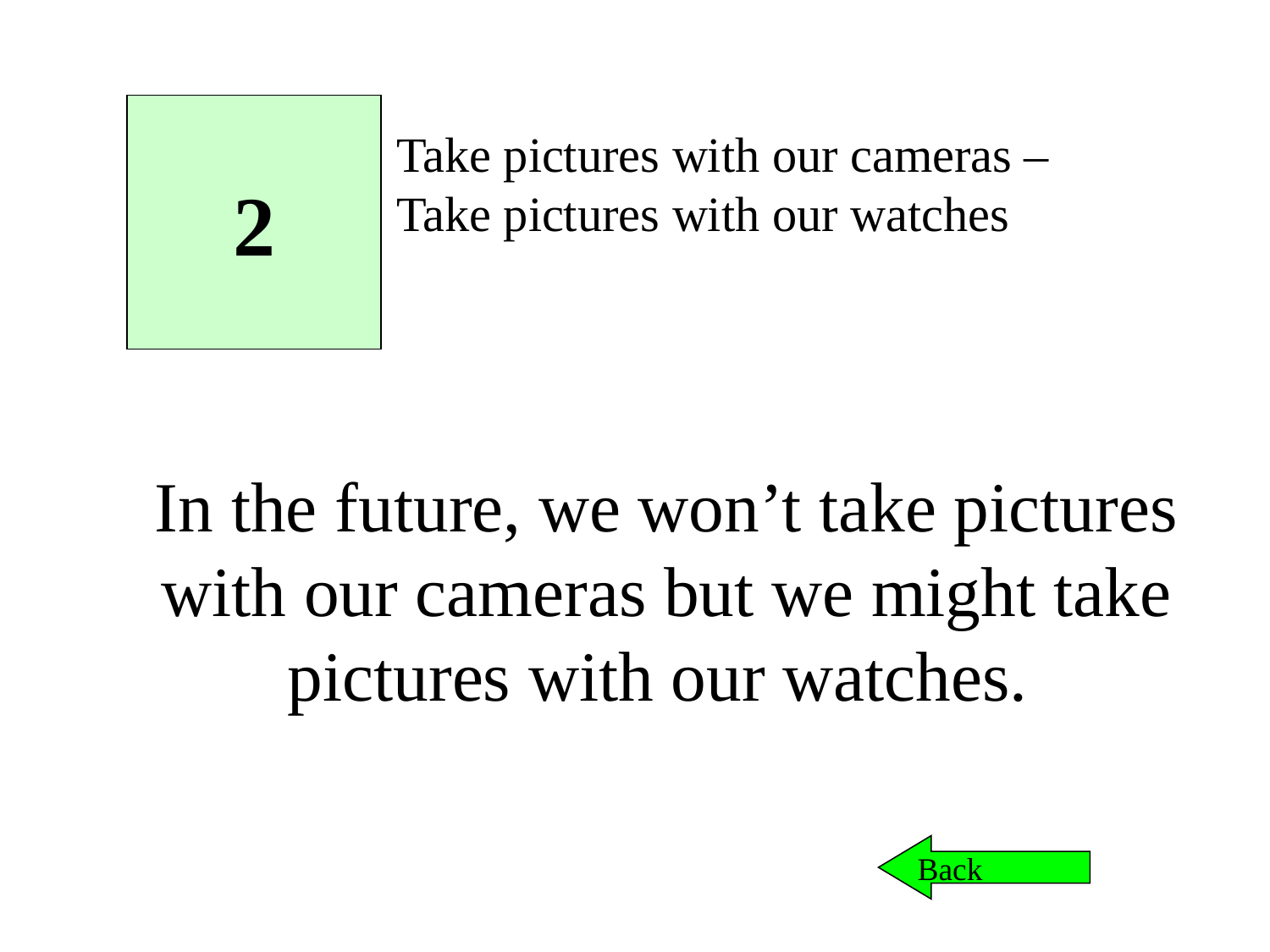

2
Take pictures with our cameras – Take pictures with our watches
In the future, we won’t take pictures with our cameras but we might take pictures with our watches.
Back